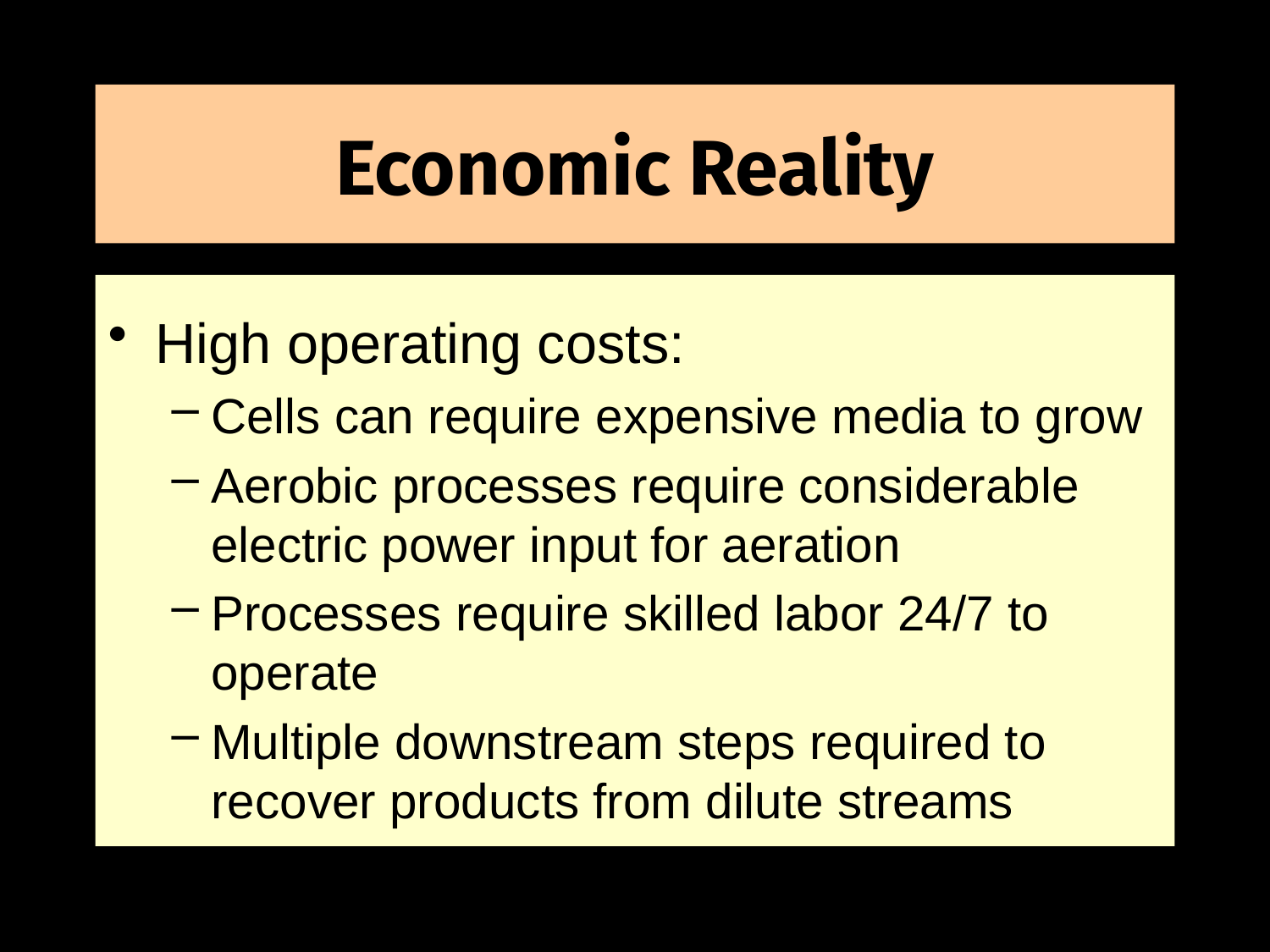

# Economic Reality
High operating costs:
Cells can require expensive media to grow
Aerobic processes require considerable electric power input for aeration
Processes require skilled labor 24/7 to operate
Multiple downstream steps required to recover products from dilute streams